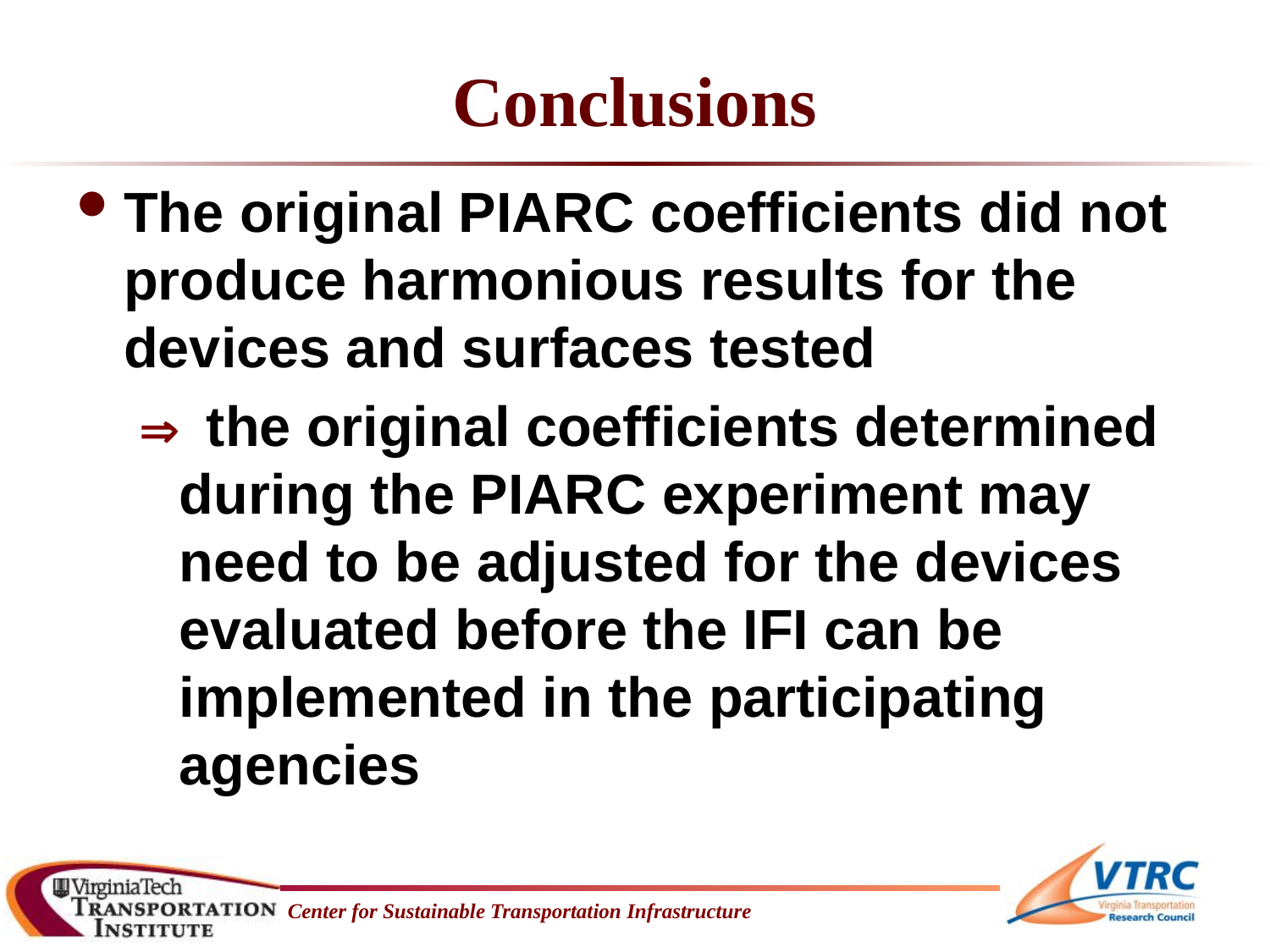

# Conclusions
The original PIARC coefficients did not produce harmonious results for the devices and surfaces tested
⇒  the original coefficients determined during the PIARC experiment may need to be adjusted for the devices evaluated before the IFI can be implemented in the participating agencies
Center for Sustainable Transportation Infrastructure